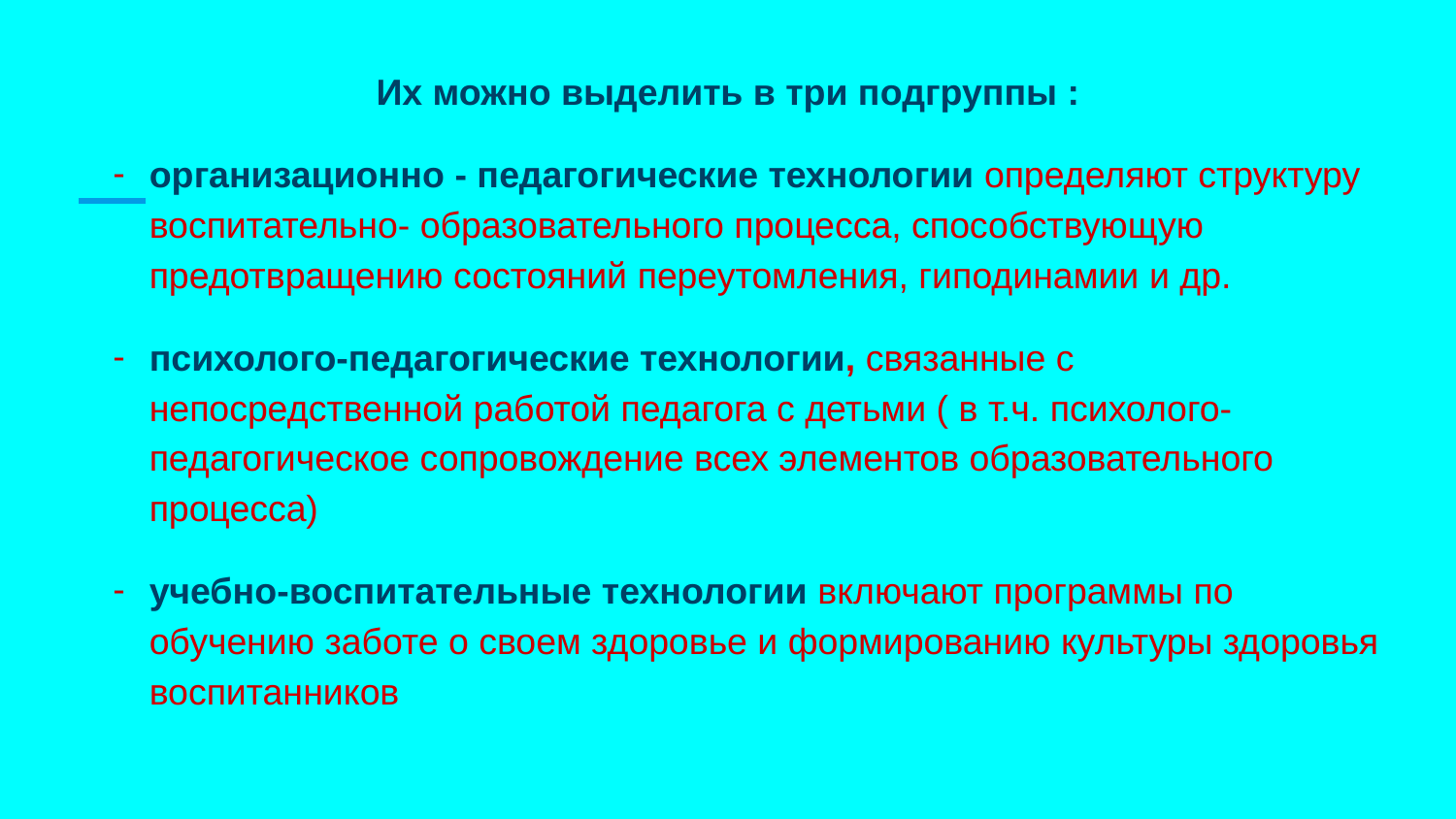

Их можно выделить в три подгруппы :
организационно - педагогические технологии определяют структуру воспитательно- образовательного процесса, способствующую предотвращению состояний переутомления, гиподинамии и др.
психолого-педагогические технологии, связанные с непосредственной работой педагога с детьми ( в т.ч. психолого-педагогическое сопровождение всех элементов образовательного процесса)
учебно-воспитательные технологии включают программы по обучению заботе о своем здоровье и формированию культуры здоровья воспитанников